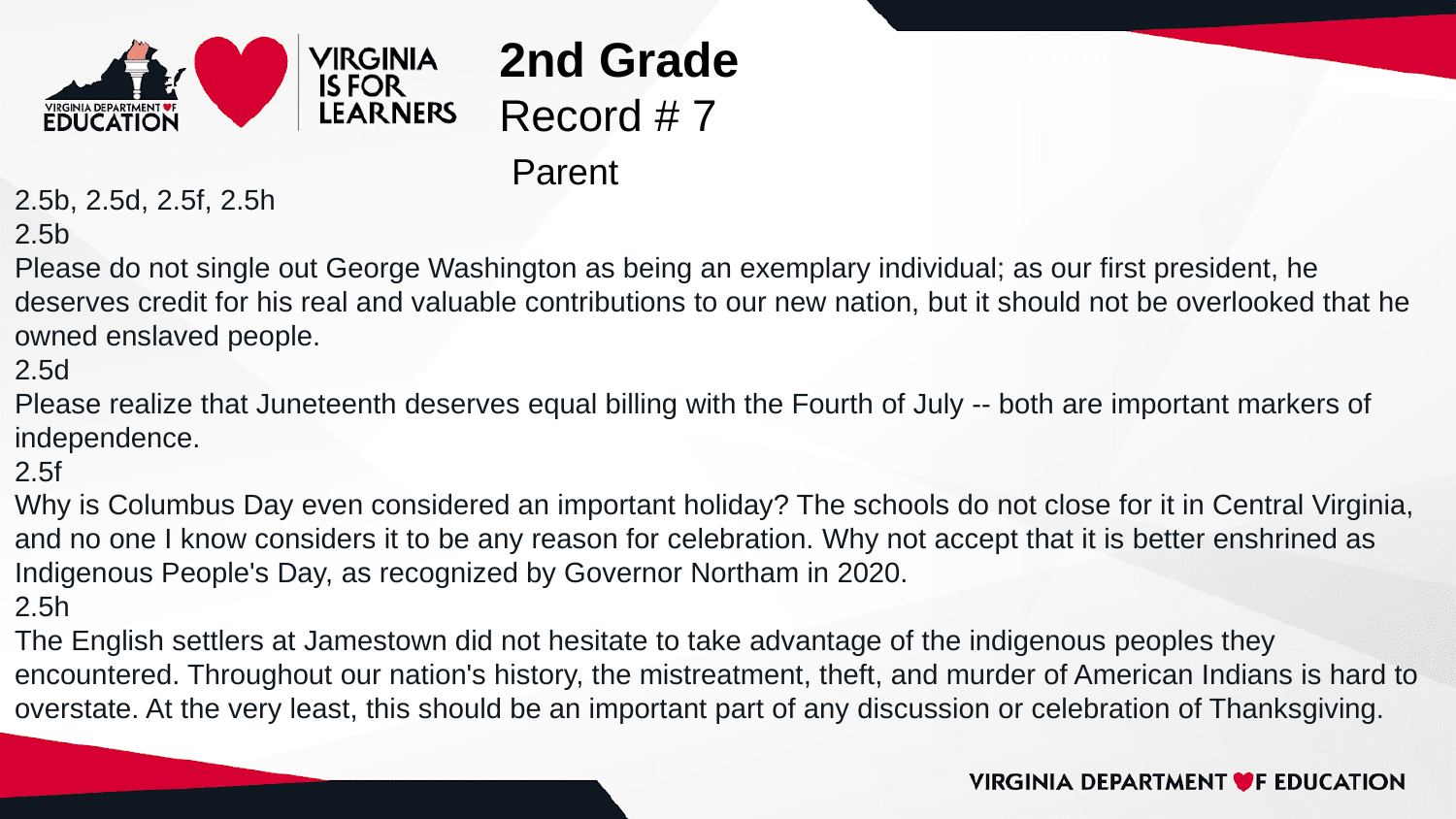

# 2nd Grade
Record # 7
 Parent
2.5b, 2.5d, 2.5f, 2.5h
2.5b
Please do not single out George Washington as being an exemplary individual; as our first president, he deserves credit for his real and valuable contributions to our new nation, but it should not be overlooked that he owned enslaved people.
2.5d
Please realize that Juneteenth deserves equal billing with the Fourth of July -- both are important markers of independence.
2.5f
Why is Columbus Day even considered an important holiday? The schools do not close for it in Central Virginia, and no one I know considers it to be any reason for celebration. Why not accept that it is better enshrined as Indigenous People's Day, as recognized by Governor Northam in 2020.
2.5h
The English settlers at Jamestown did not hesitate to take advantage of the indigenous peoples they encountered. Throughout our nation's history, the mistreatment, theft, and murder of American Indians is hard to overstate. At the very least, this should be an important part of any discussion or celebration of Thanksgiving.